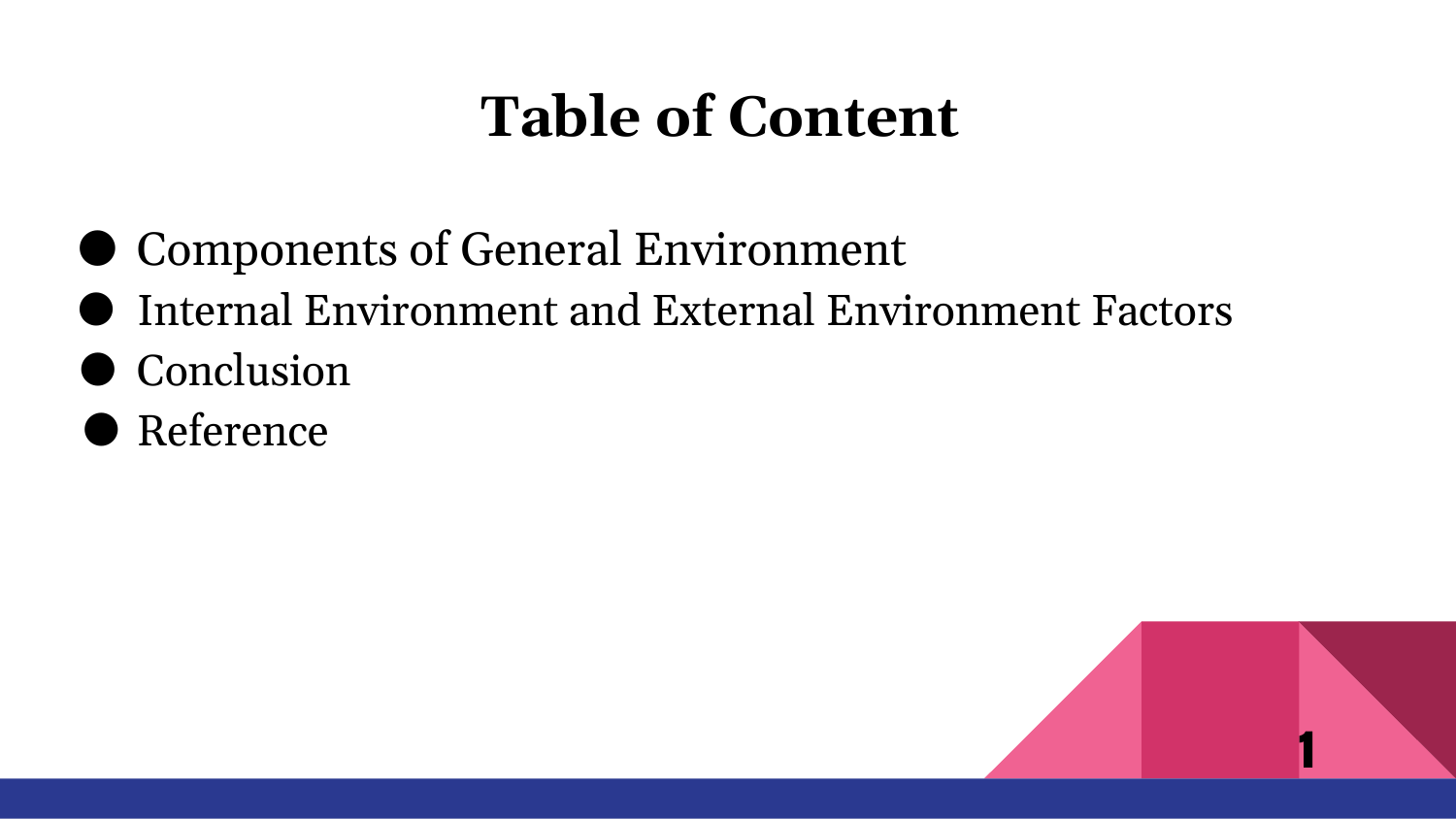

# Table of Content
Components of General Environment
Internal Environment and External Environment Factors
Conclusion
Reference

1